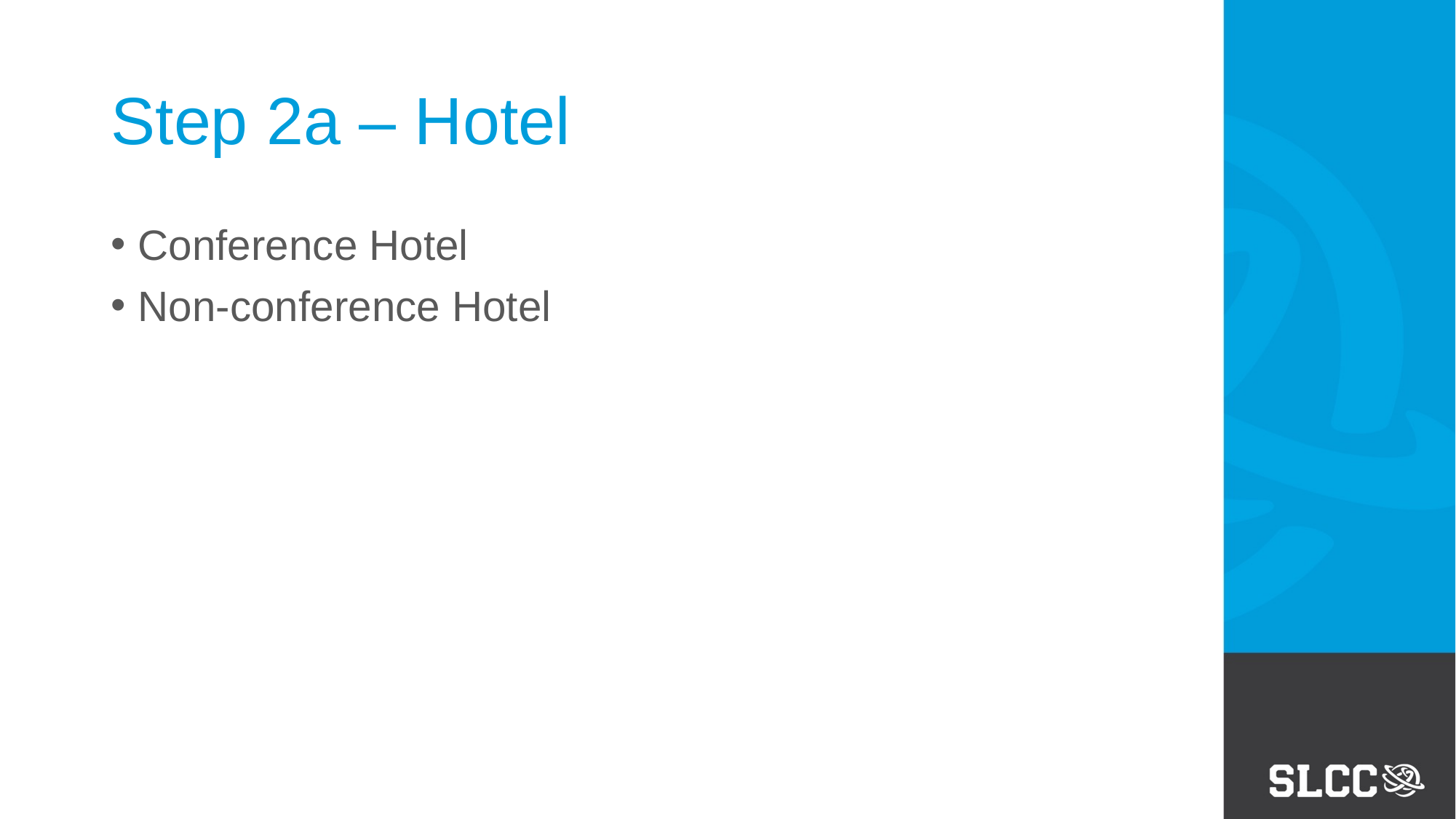

# Step 2a – Hotel
Conference Hotel
Non-conference Hotel